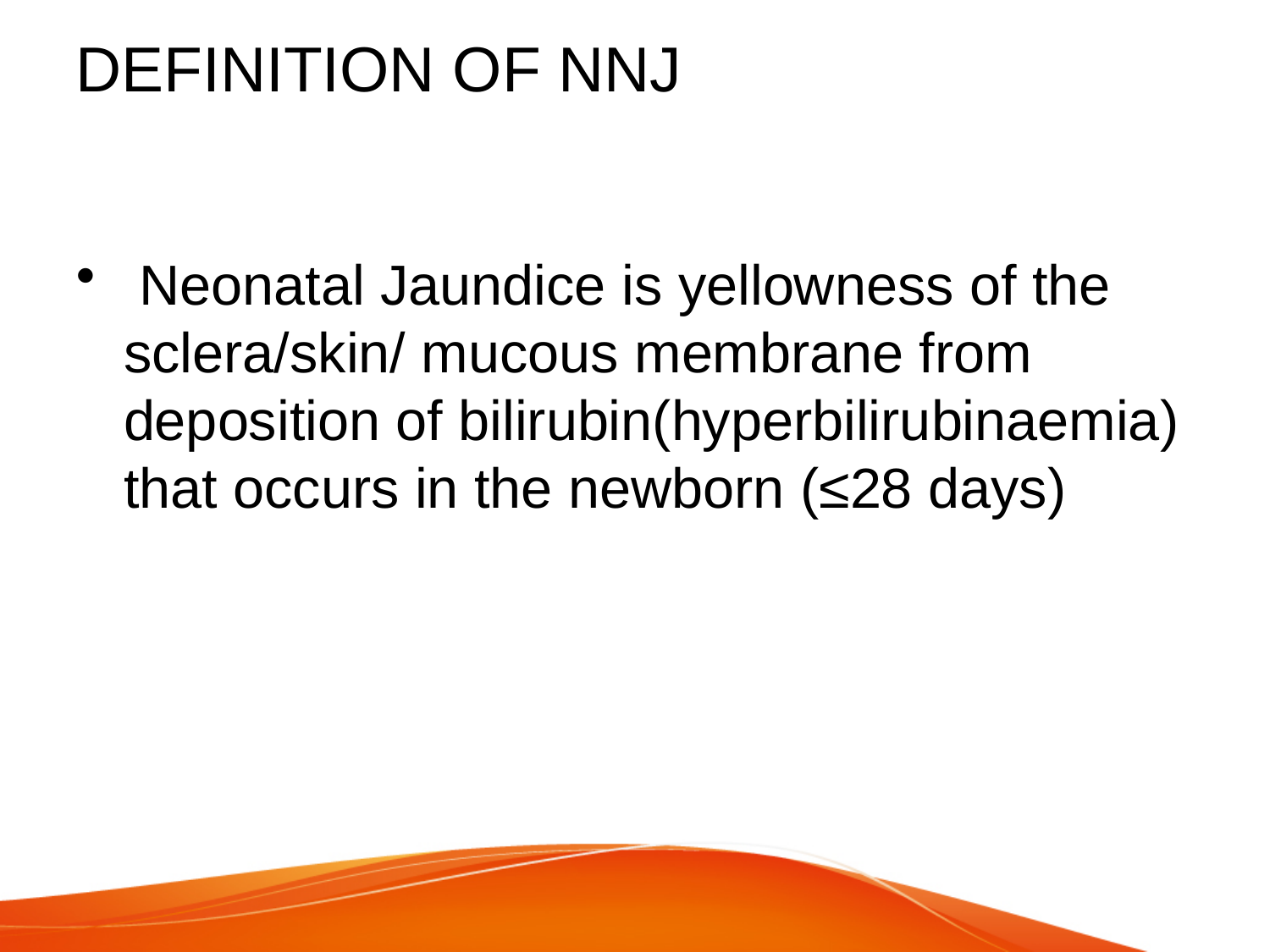

# DEFINITION OF NNJ

 Neonatal Jaundice is yellowness of the sclera/skin/ mucous membrane from deposition of bilirubin(hyperbilirubinaemia) that occurs in the newborn (≤28 days)